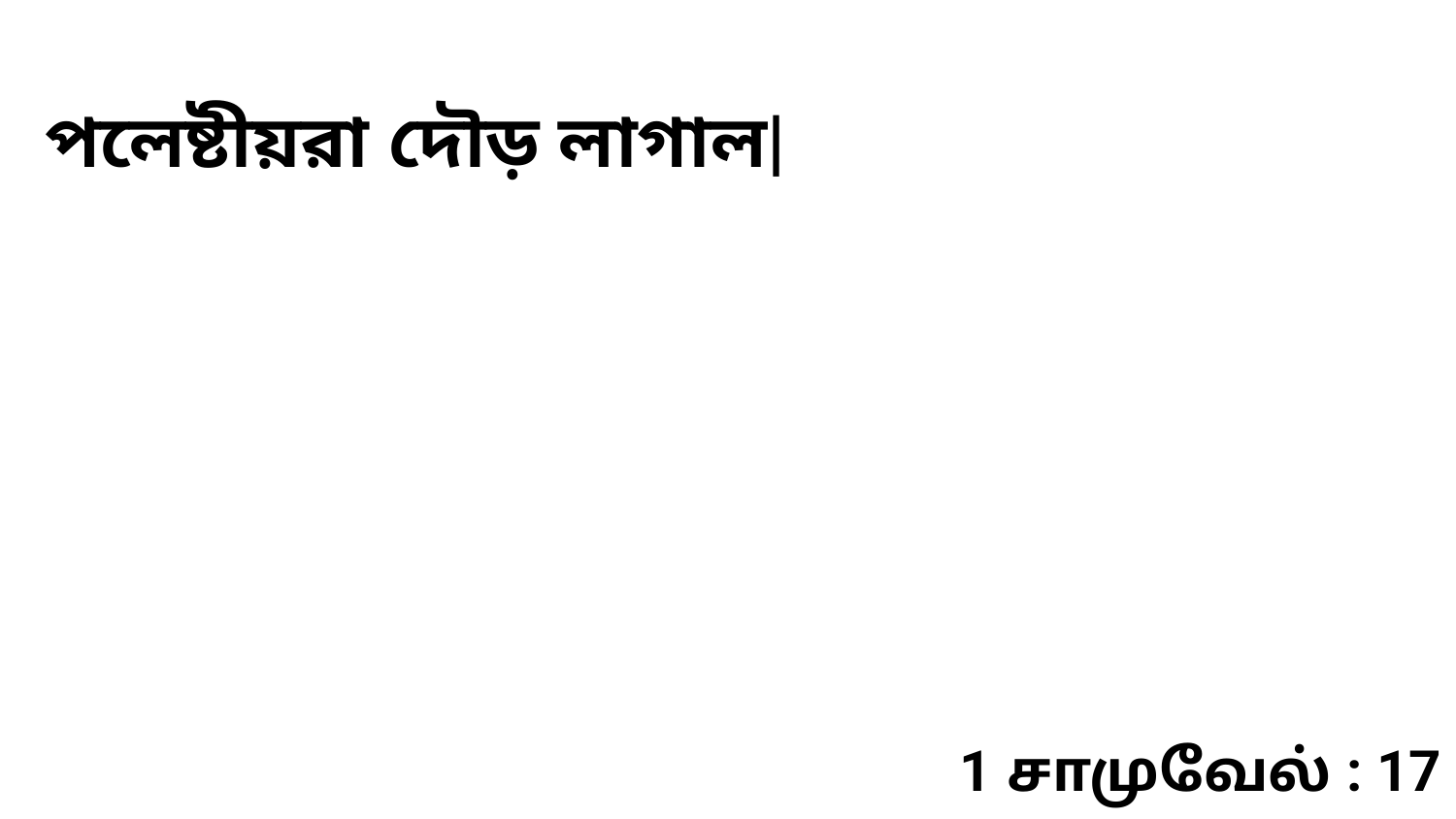

পলেষ্টীয়রা দৌড় লাগাল|
1 சாமுவேல் : 17